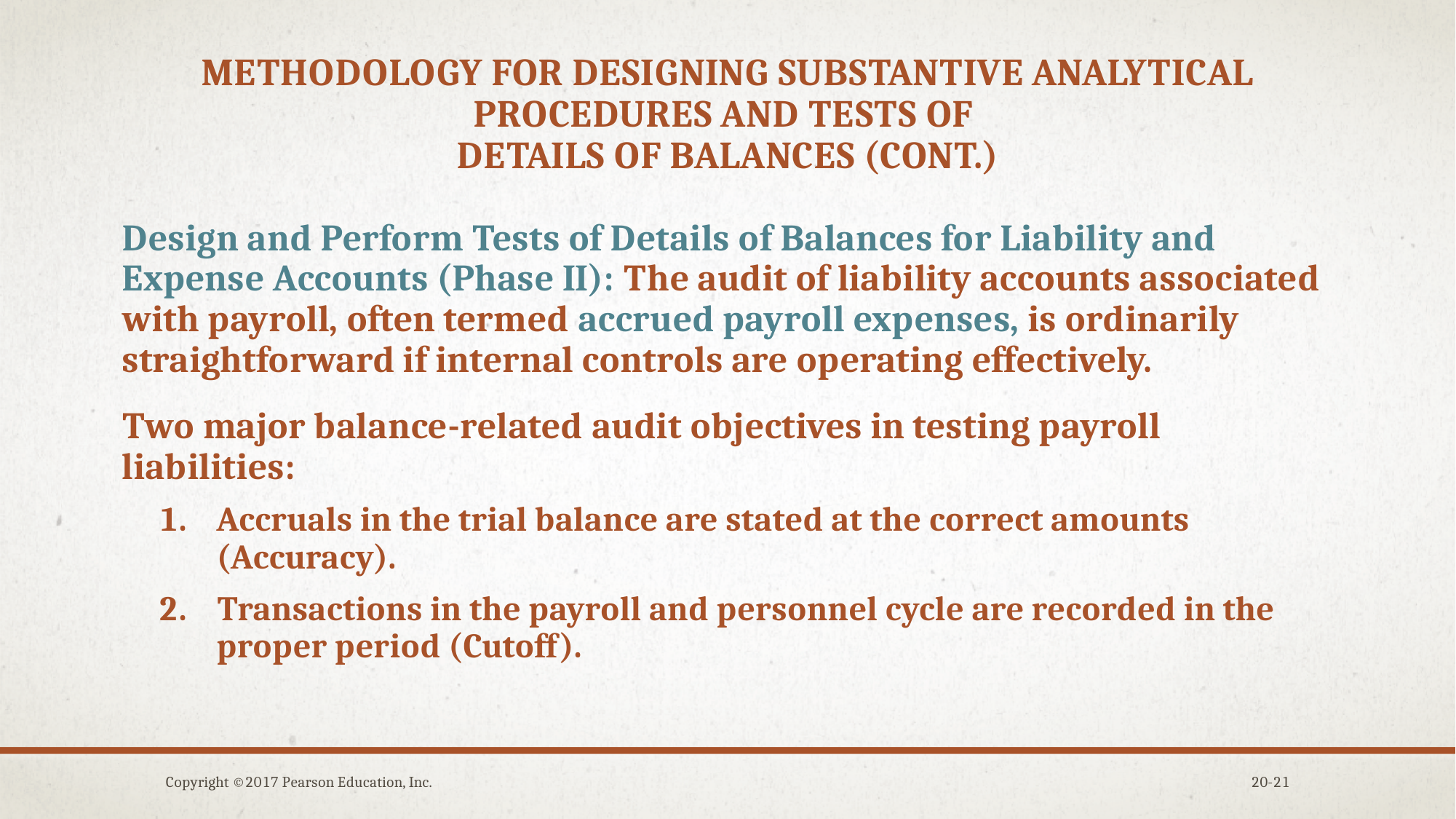

# Methodology for designing substantive analytical procedures and tests of details of balances (cont.)
Design and Perform Tests of Details of Balances for Liability and Expense Accounts (Phase II): The audit of liability accounts associated with payroll, often termed accrued payroll expenses, is ordinarily straightforward if internal controls are operating effectively.
Two major balance-related audit objectives in testing payroll liabilities:
Accruals in the trial balance are stated at the correct amounts (Accuracy).
Transactions in the payroll and personnel cycle are recorded in the proper period (Cutoff).
Copyright ©2017 Pearson Education, Inc.
20-21